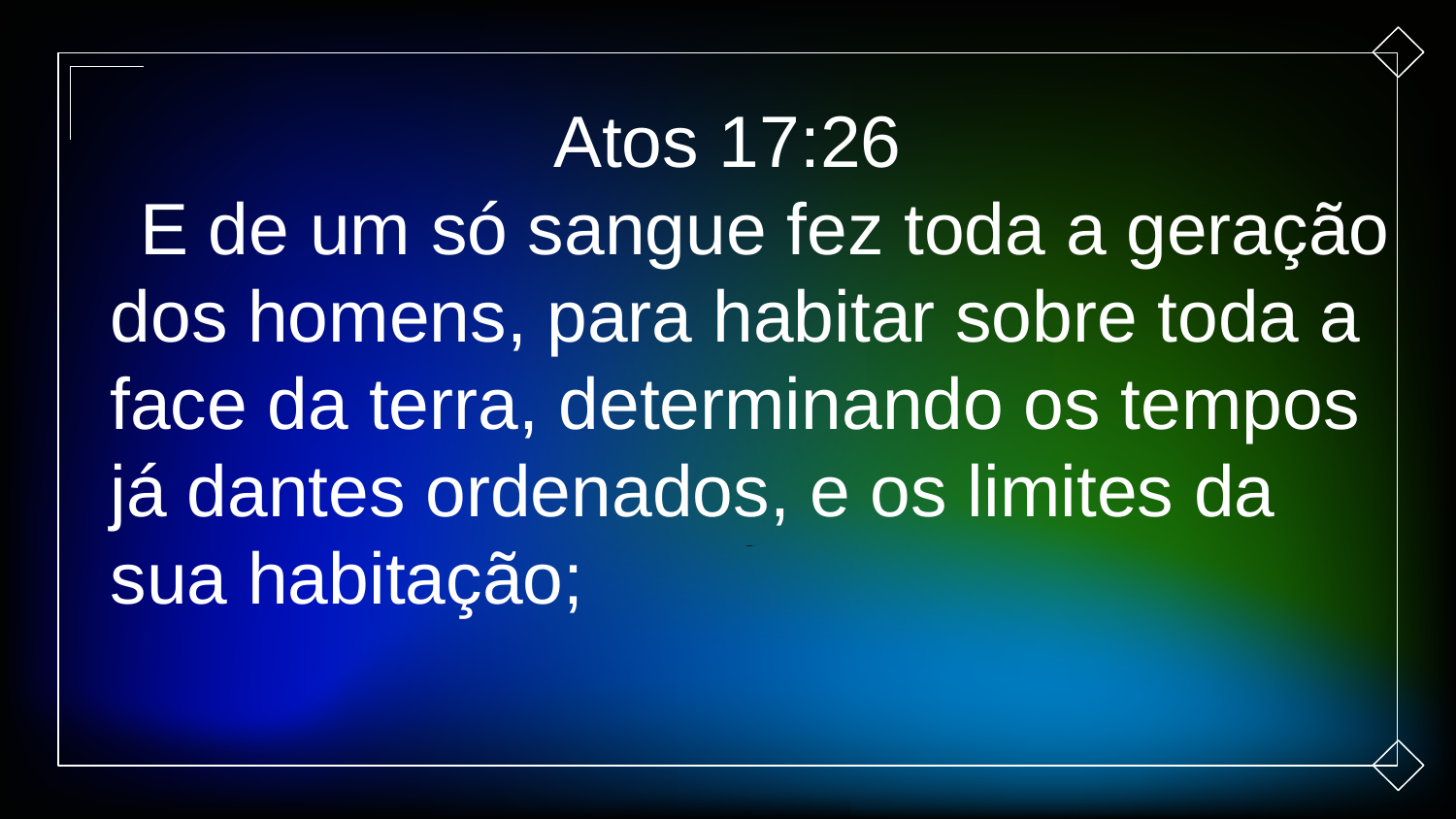

Atos 17:26
    E de um só sangue fez toda a geração dos homens, para habitar sobre toda a face da terra, determinando os tempos já dantes ordenados, e os limites da sua habitação;